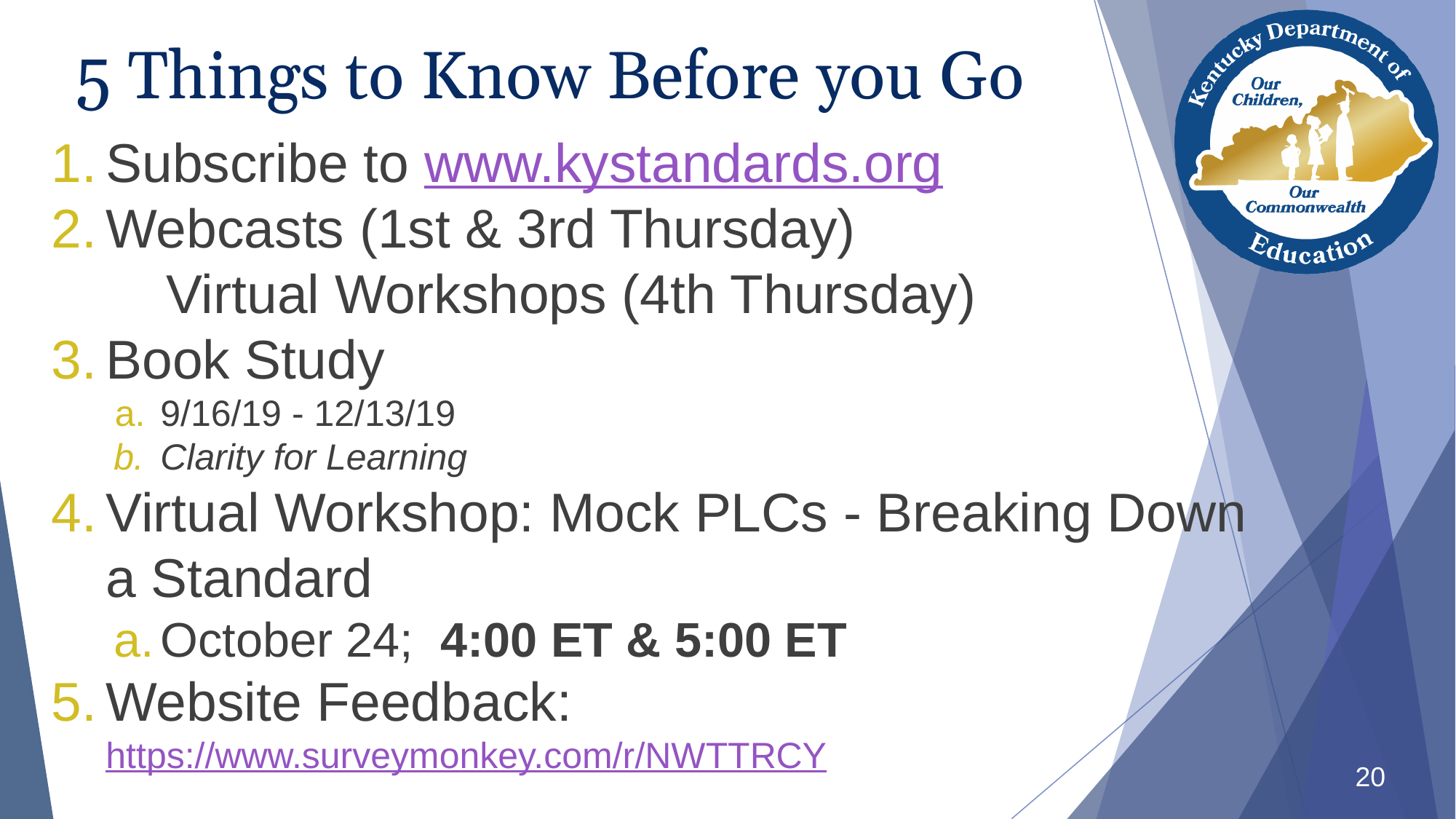

# 5 Things to Know Before you Go
Subscribe to www.kystandards.org
Webcasts (1st & 3rd Thursday)                               Virtual Workshops (4th Thursday)
Book Study
9/16/19 - 12/13/19
Clarity for Learning
Virtual Workshop: Mock PLCs - Breaking Down a Standard
October 24;  4:00 ET & 5:00 ET
Website Feedback: https://www.surveymonkey.com/r/NWTTRCY
20